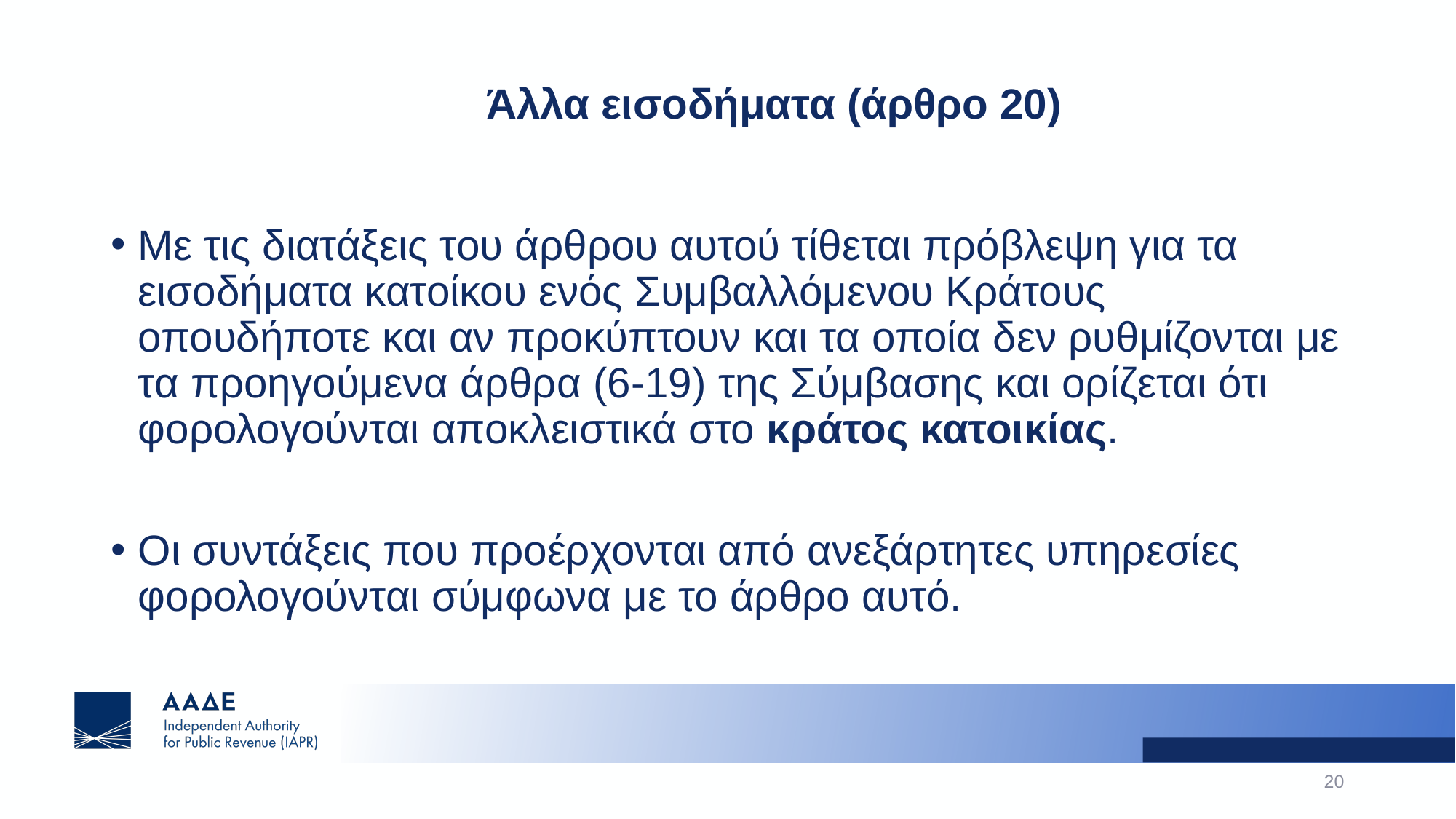

# Άλλα εισοδήματα (άρθρο 20)
Με τις διατάξεις του άρθρου αυτού τίθεται πρόβλεψη για τα εισοδήματα κατοίκου ενός Συμβαλλόμενου Κράτους οπουδήποτε και αν προκύπτουν και τα οποία δεν ρυθμίζονται με τα προηγούμενα άρθρα (6-19) της Σύμβασης και ορίζεται ότι φορολογούνται αποκλειστικά στο κράτος κατοικίας.

Οι συντάξεις που προέρχονται από ανεξάρτητες υπηρεσίες φορολογούνται σύμφωνα με το άρθρο αυτό.
20